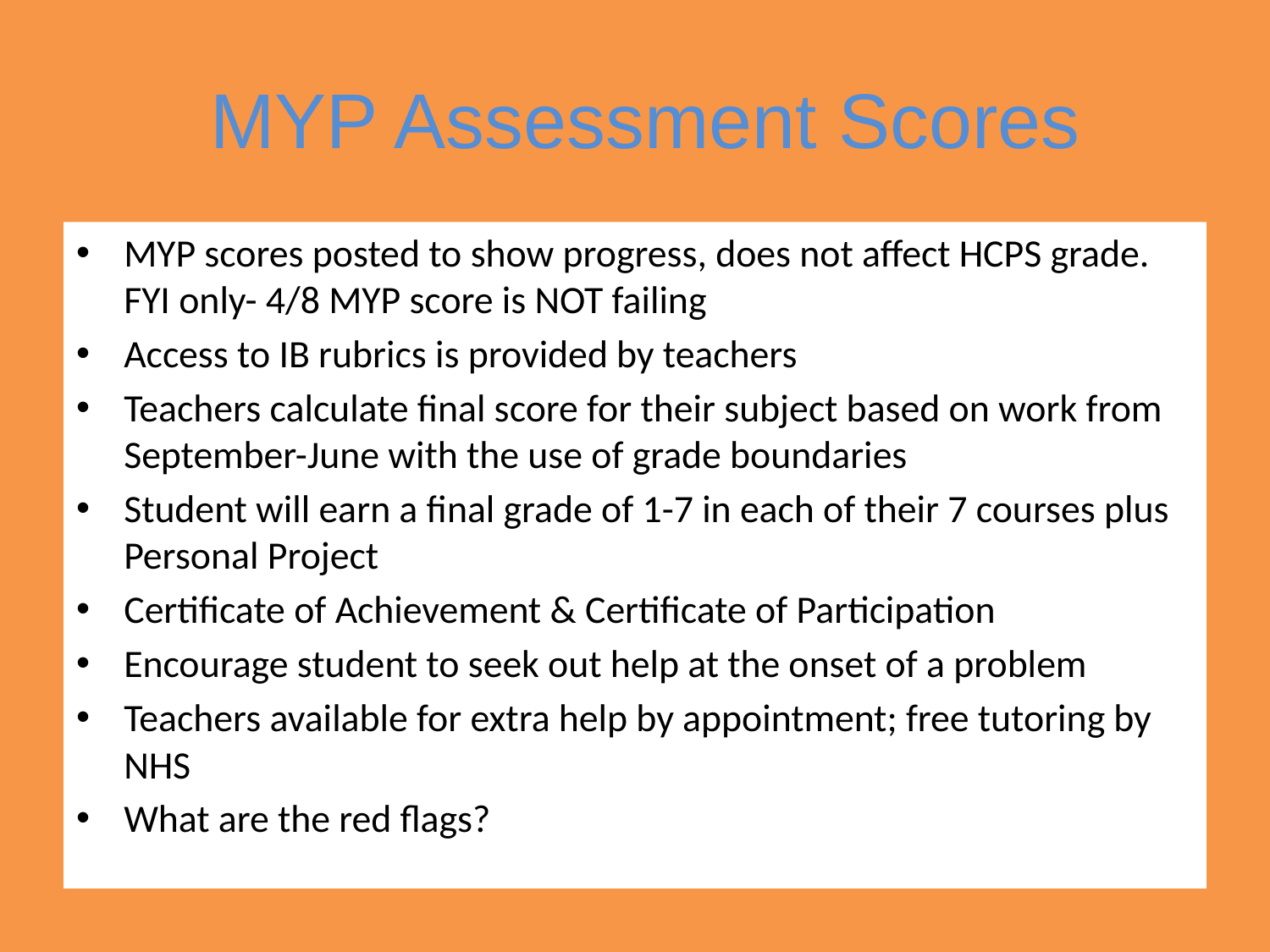

# MYP Assessment Scores
MYP scores posted to show progress, does not affect HCPS grade.  FYI only- 4/8 MYP score is NOT failing
Access to IB rubrics is provided by teachers
Teachers calculate final score for their subject based on work from September-June with the use of grade boundaries
Student will earn a final grade of 1-7 in each of their 7 courses plus Personal Project
Certificate of Achievement & Certificate of Participation
Encourage student to seek out help at the onset of a problem
Teachers available for extra help by appointment; free tutoring by NHS
What are the red flags?